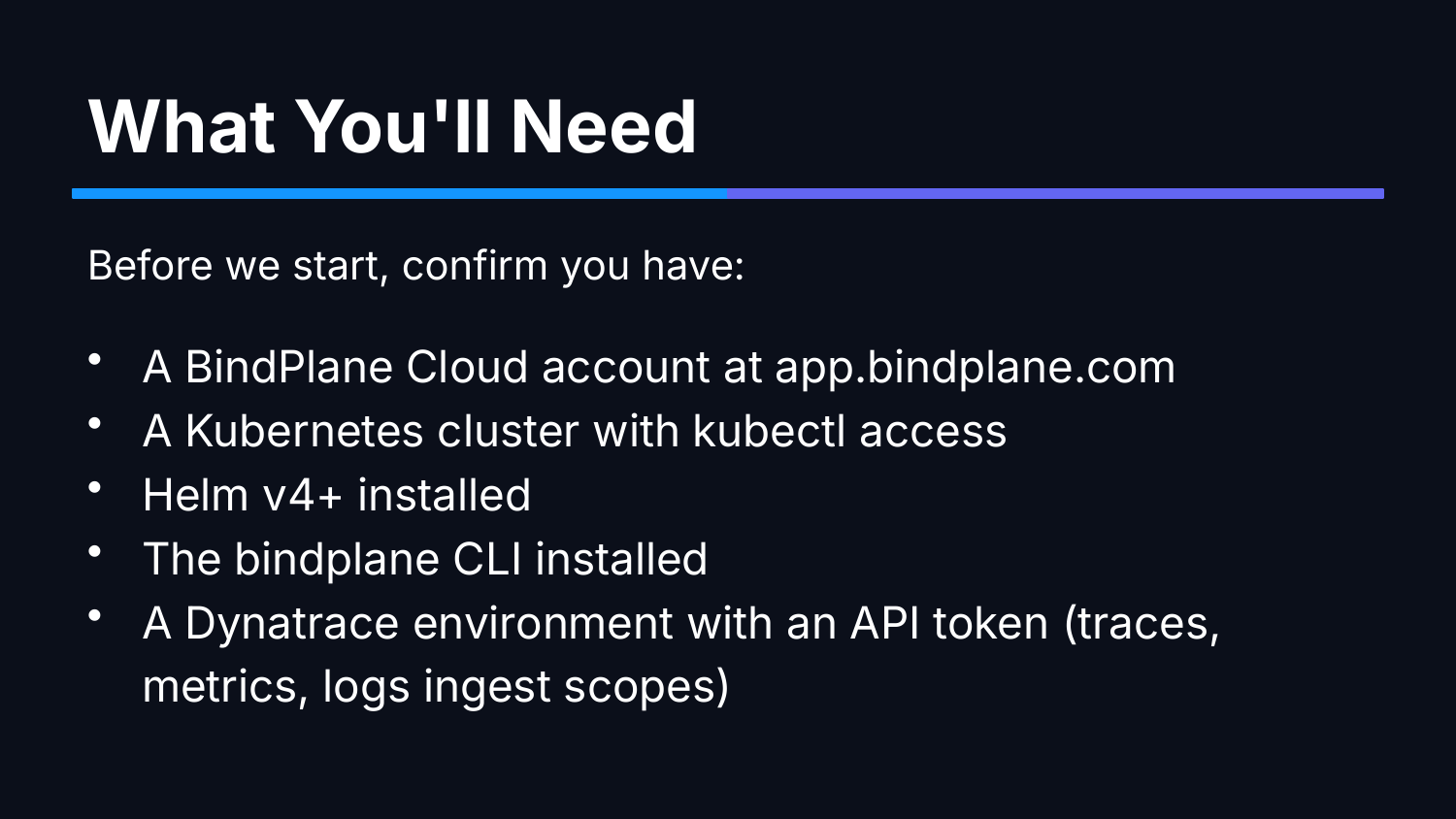

What You'll Need

Before we start, confirm you have:
A BindPlane Cloud account at app.bindplane.com
A Kubernetes cluster with kubectl access
Helm v4+ installed
The bindplane CLI installed
A Dynatrace environment with an API token (traces, metrics, logs ingest scopes)